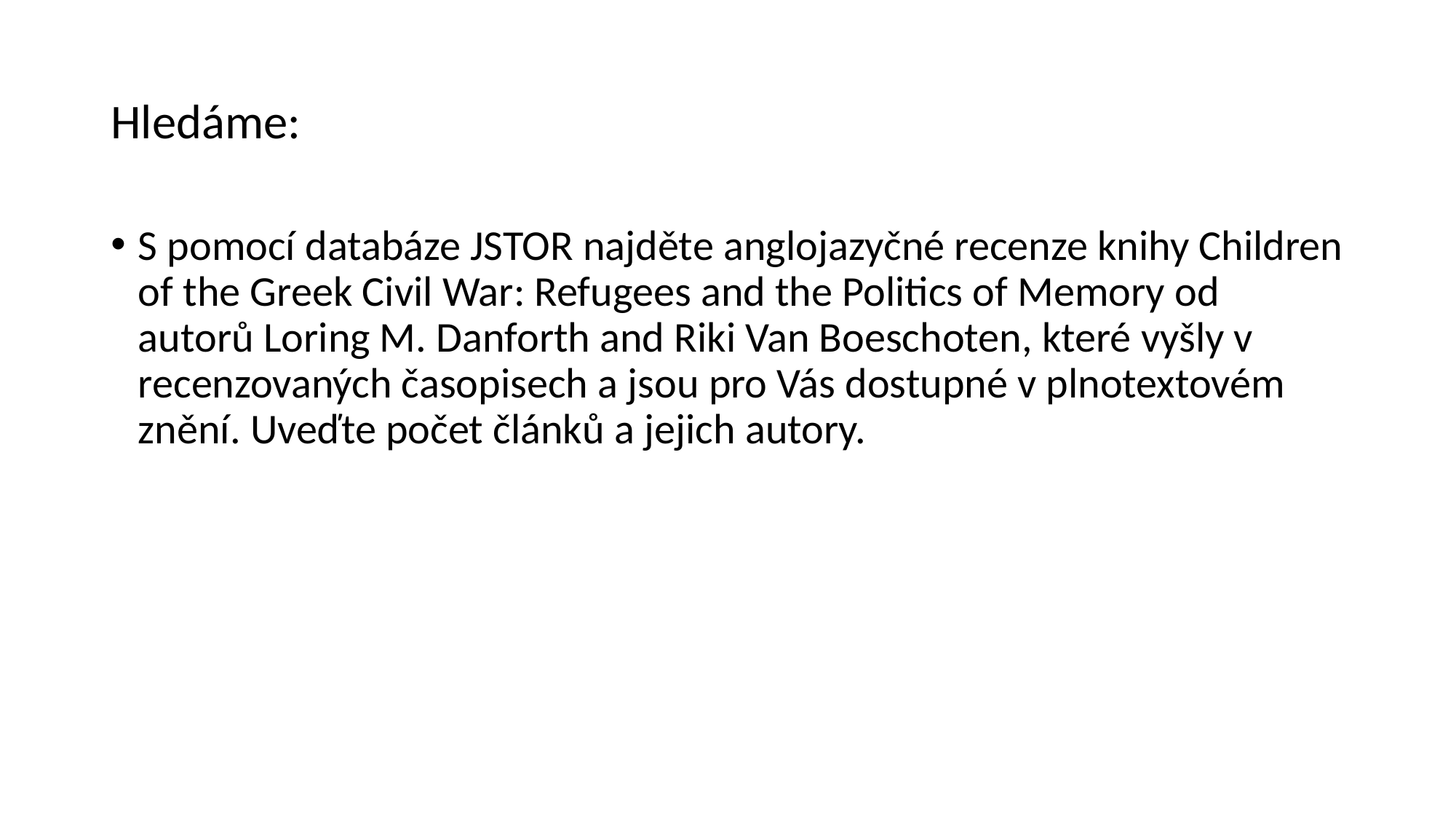

# Hledáme:
S pomocí databáze JSTOR najděte anglojazyčné recenze knihy Children of the Greek Civil War: Refugees and the Politics of Memory od autorů Loring M. Danforth and Riki Van Boeschoten, které vyšly v recenzovaných časopisech a jsou pro Vás dostupné v plnotextovém znění. Uveďte počet článků a jejich autory.